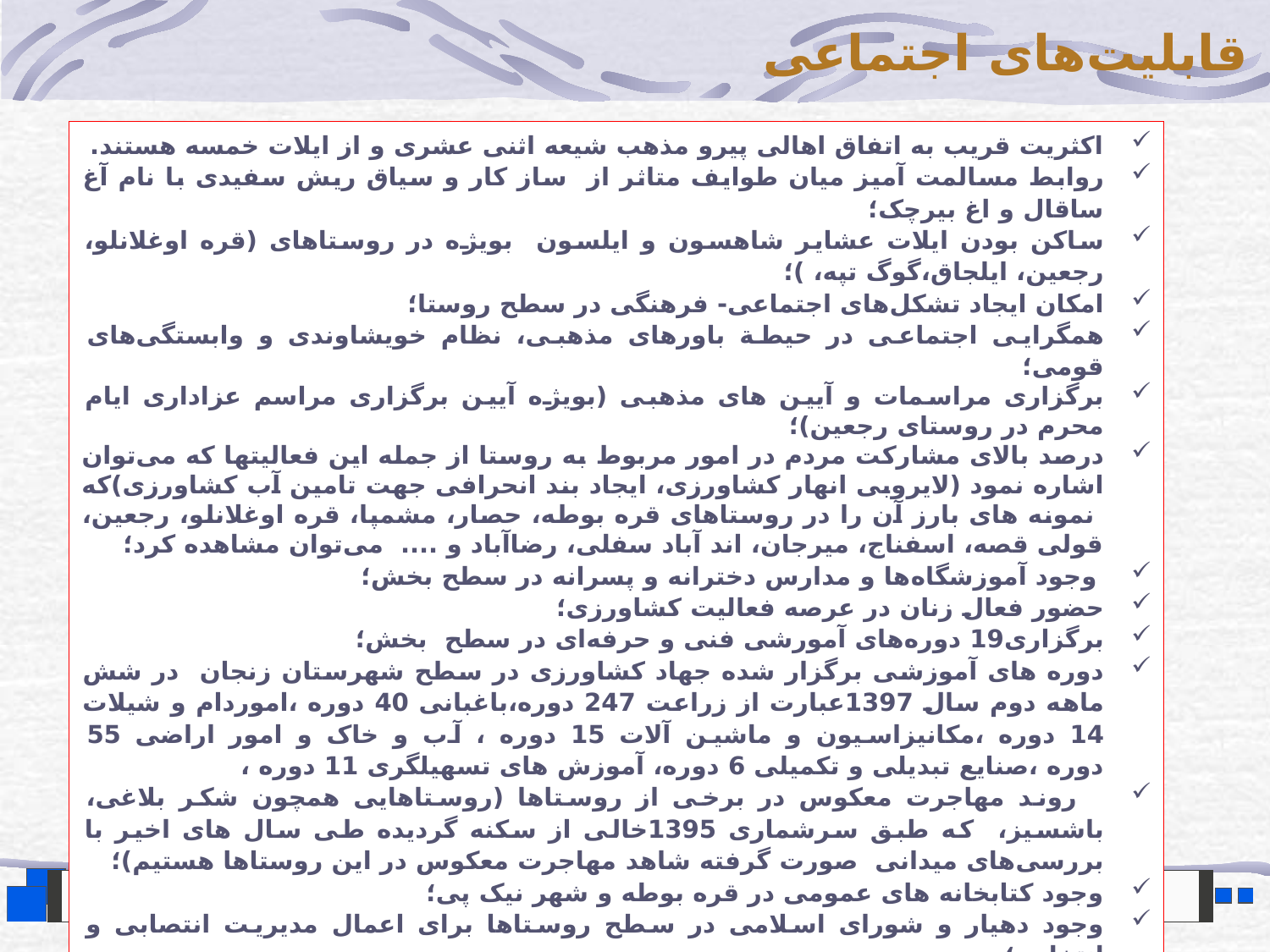

قابلیت‌های اجتماعی
اكثريت قريب به اتفاق اهالى پيرو مذهب شيعه اثنى عشرى و از ایلات خمسه هستند.
روابط مسالمت آمیز میان طوایف متاثر از  ساز کار و سیاق ریش سفیدی با نام آغ ساقال و اغ بیرچک؛
ساکن بودن ایلات عشایر شاهسون و ایلسون  بویژه در روستاهای (قره اوغلانلو، رجعین، ایلجاق،گوگ تپه، )؛
امکان ایجاد تشکل‌های اجتماعی- فرهنگی در سطح روستا؛
همگرایی اجتماعی در حیطة باورهای مذهبی، نظام خویشاوندی و وابستگی‌های قومی؛
برگزاری مراسمات و آیین های مذهبی (بویژه آیین برگزاری مراسم عزاداری ایام محرم در روستای رجعین)؛
درصد بالای مشارکت مردم در امور مربوط به روستا از جمله این فعالیتها که می‌توان اشاره نمود (لایروبی انهار کشاورزی، ایجاد بند انحرافی جهت تامین آب کشاورزی)که  نمونه های بارز آن را در روستاهای قره بوطه، حصار، مشمپا، قره اوغلانلو، رجعین، قولی قصه، اسفناج، میرجان، اند آباد سفلی، رضاآباد و ....  می‌توان مشاهده کرد؛
 وجود آموزشگاه‌ها و مدارس دخترانه و پسرانه در سطح بخش؛
حضور فعال زنان در عرصه فعالیت کشاورزی؛
برگزاری19 دوره‌های آمورشی فنی و حرفه‌ای در سطح  بخش؛
دوره های آموزشی برگزار شده جهاد کشاورزی در سطح شهرستان زنجان  در شش ماهه دوم سال 1397عبارت از زراعت 247 دوره،باغبانی 40 دوره ،اموردام و شیلات 14 دوره ،مکانیزاسیون و ماشین آلات 15 دوره ، آب و خاک و امور اراضی 55 دوره ،صنایع تبدیلی و تکمیلی 6 دوره، آموزش های تسهیلگری 11 دوره ،
  روند مهاجرت معکوس در برخی از روستاها (روستاهایی همچون شکر بلاغی، باشسیز،  که طبق سرشماری 1395خالی از سکنه گردیده طی سال های اخیر با بررسی‌های میدانی  صورت گرفته شاهد‌ مهاجرت معکوس در این روستاها هستیم)؛
وجود کتابخانه های عمومی در قره بوطه و شهر نیک پی؛
وجود دهیار و شورای اسلامی در سطح روستاها برای اعمال مدیریت انتصابی و انتخابی؛
مشخص بودن نهادهای دولتی به مانند بخشداری برای اعمال مدیریت دولتی در سطح بخش؛
وجود شورای بخش برای اعمال مدیریت مبتنی بر انتخابات در سطح بخش؛
امکان مشارکت پاسگاه نیروی انتظامی، شرکت‌های تعاونی روستایی و سمن‌های فعال در مدیریت موضوعات مختلف بخش.